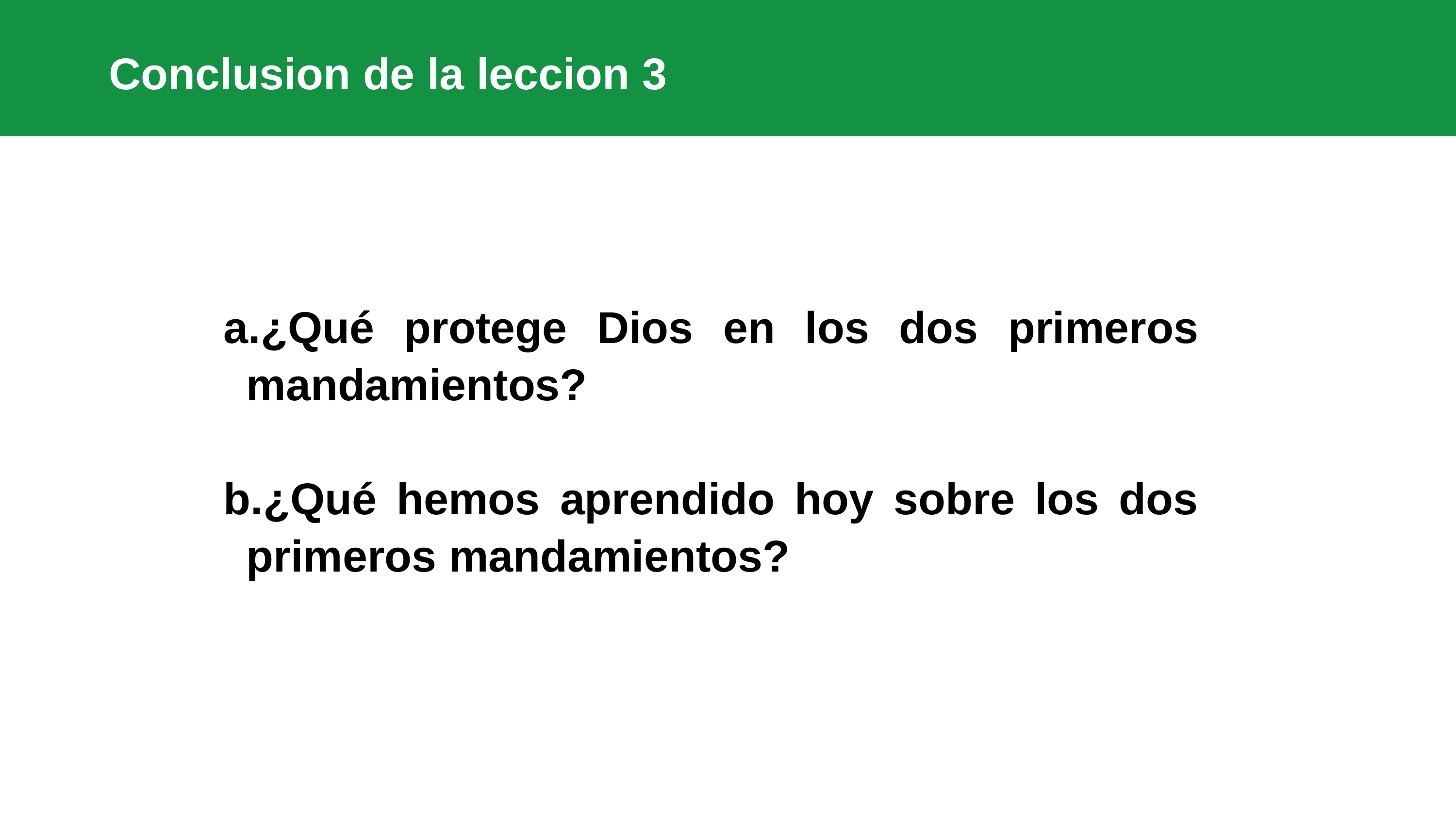

Conclusion de la leccion 3
¿Qué protege Dios en los dos primeros mandamientos?

¿Qué hemos aprendido hoy sobre los dos primeros mandamientos?